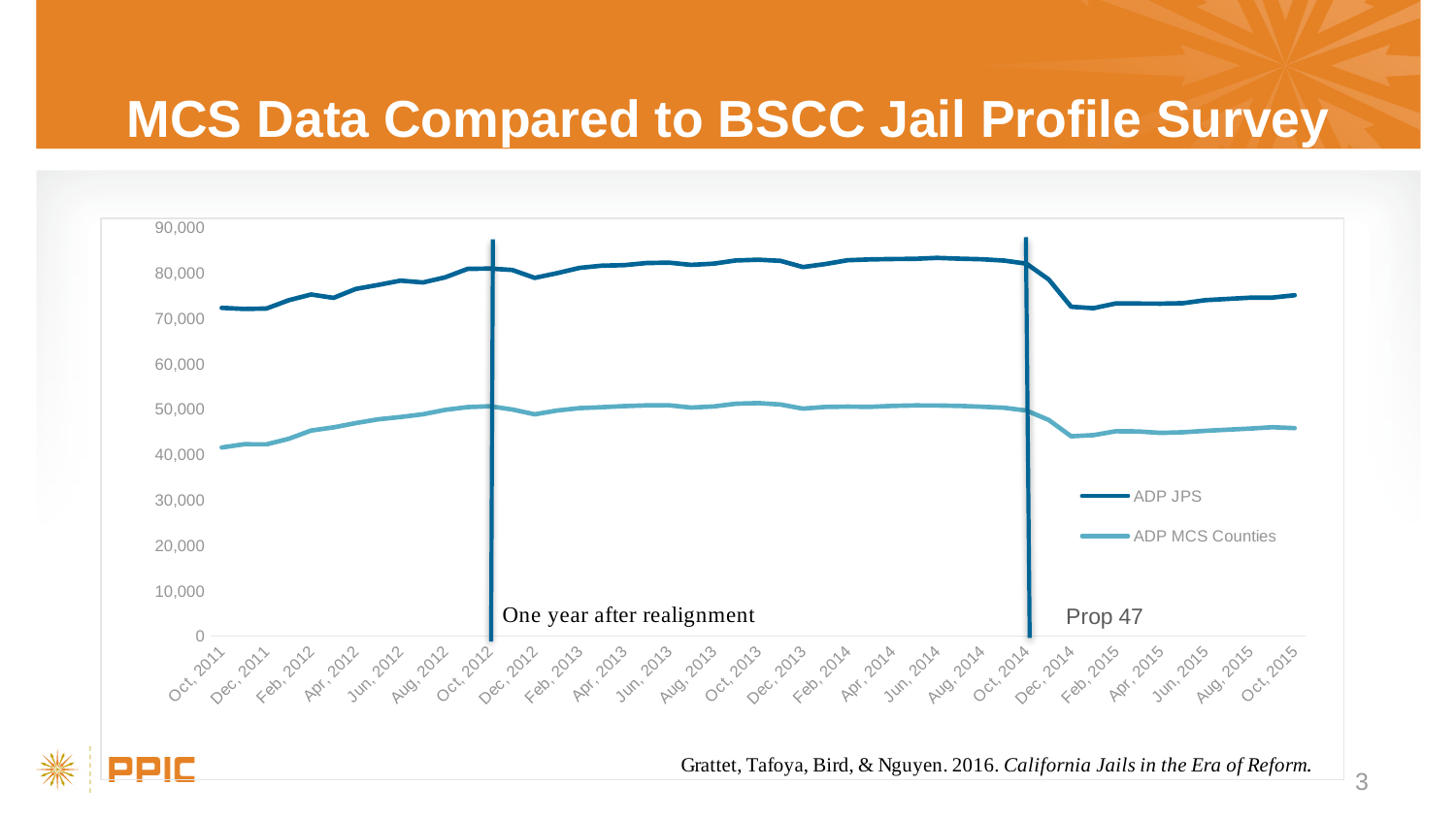

# MCS Data Compared to BSCC Jail Profile Survey

### Chart

| Category |  |  |
|---|---|---|
| Oct, 2011 | 72285.0 | 41531.48387096774 |
| Nov, 2011 | 72040.0 | 42254.43333333333 |
| Dec, 2011 | 72131.0 | 42220.12903225807 |
| Jan, 2012 | 73950.0 | 43444.87096774193 |
| Feb, 2012 | 75209.0 | 45266.55172413793 |
| Mar, 2012 | 74467.0 | 45964.06451612903 |
| Apr, 2012 | 76439.0 | 46904.9 |
| May, 2012 | 77320.0 | 47741.09677419355 |
| Jun, 2012 | 78263.0 | 48237.56666666659 |
| Jul, 2012 | 77871.0 | 48857.83870967742 |
| Aug, 2012 | 79004.0 | 49819.41935483871 |
| Sep, 2012 | 80864.0 | 50431.2 |
| Oct, 2012 | 80941.0 | 50614.87096774193 |
| Nov, 2012 | 80603.0 | 49901.1 |
| Dec, 2012 | 78878.0 | 48839.0 |
| Jan, 2013 | 79906.0 | 49668.12903225807 |
| Feb, 2013 | 81071.0 | 50204.1785714286 |
| Mar, 2013 | 81570.0 | 50397.67741935484 |
| Apr, 2013 | 81679.0 | 50645.6333333333 |
| May, 2013 | 82139.0 | 50806.54838709678 |
| Jun, 2013 | 82235.0 | 50833.7 |
| Jul, 2013 | 81746.0 | 50328.93548387097 |
| Aug, 2013 | 82004.0 | 50564.51612903226 |
| Sep, 2013 | 82704.0 | 51167.73333333332 |
| Oct, 2013 | 82871.0 | 51309.6129032258 |
| Nov, 2013 | 82625.0 | 50991.93333333333 |
| Dec, 2013 | 81262.0 | 50091.67741935484 |
| Jan, 2014 | 81914.0 | 50469.83870967742 |
| Feb, 2014 | 82760.0 | 50530.0714285713 |
| Mar, 2014 | 82930.0 | 50477.03225806452 |
| Apr, 2014 | 83023.0 | 50686.9 |
| May, 2014 | 83056.0 | 50794.8064516129 |
| Jun, 2014 | 83280.0 | 50782.16666666658 |
| Jul, 2014 | 83098.0 | 50693.06451612903 |
| Aug, 2014 | 82980.0 | 50504.06451612903 |
| Sep, 2014 | 82682.0 | 50293.5 |
| Oct, 2014 | 82005.0 | 49672.54838709678 |
| Nov, 2014 | 78518.0 | 47586.46666666665 |
| Dec, 2014 | 72524.0 | 44011.90322580646 |
| Jan, 2015 | 72208.0 | 44268.6129032258 |
| Feb, 2015 | 73253.0 | 45122.64285714286 |
| Mar, 2015 | 73227.0 | 45071.93548387097 |
| Apr, 2015 | 73203.0 | 44758.93333333333 |
| May, 2015 | 73302.0 | 44892.83870967742 |
| Jun, 2015 | 73970.0 | 45205.23333333332 |
| Jul, 2015 | 74245.0 | 45455.77419354839 |
| Aug, 2015 | 74512.0 | 45696.0 |
| Sep, 2015 | 74533.0 | 45994.53333333333 |
| Oct, 2015 | 75053.0 | 45800.48387096774 |
3